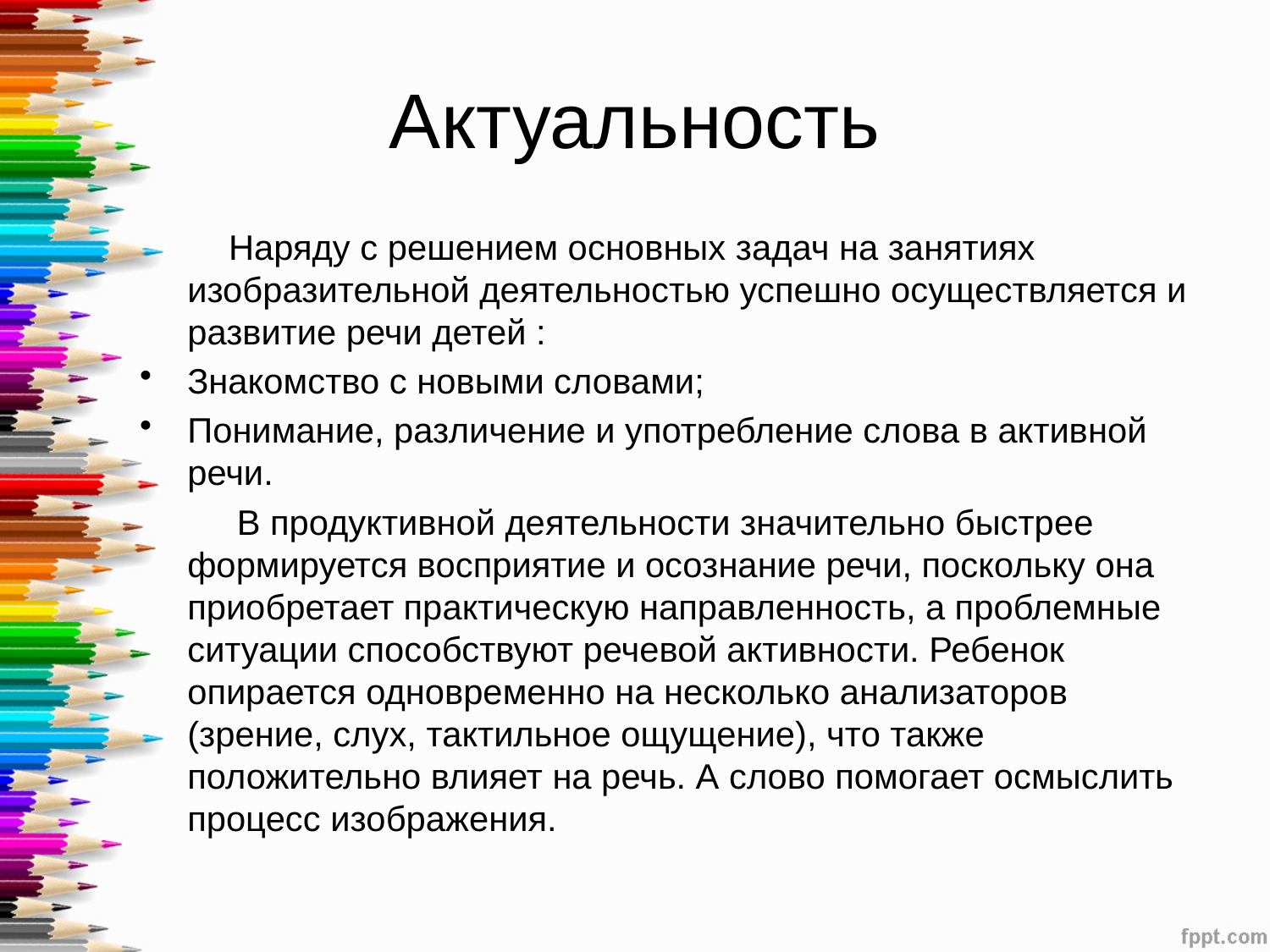

# Актуальность
          Наряду с решением основных задач на занятиях изобразительной деятельностью успешно осуществляется и развитие речи детей :
Знакомство с новыми словами;
Понимание, различение и употребление слова в активной речи.
          В продуктивной деятельности значительно быстрее формируется восприятие и осознание речи, поскольку она приобретает практическую направленность, а проблемные ситуации способствуют речевой активности. Ребенок опирается одновременно на несколько анализаторов (зрение, слух, тактильное ощущение), что также положительно влияет на речь. А слово помогает осмыслить процесс изображения.